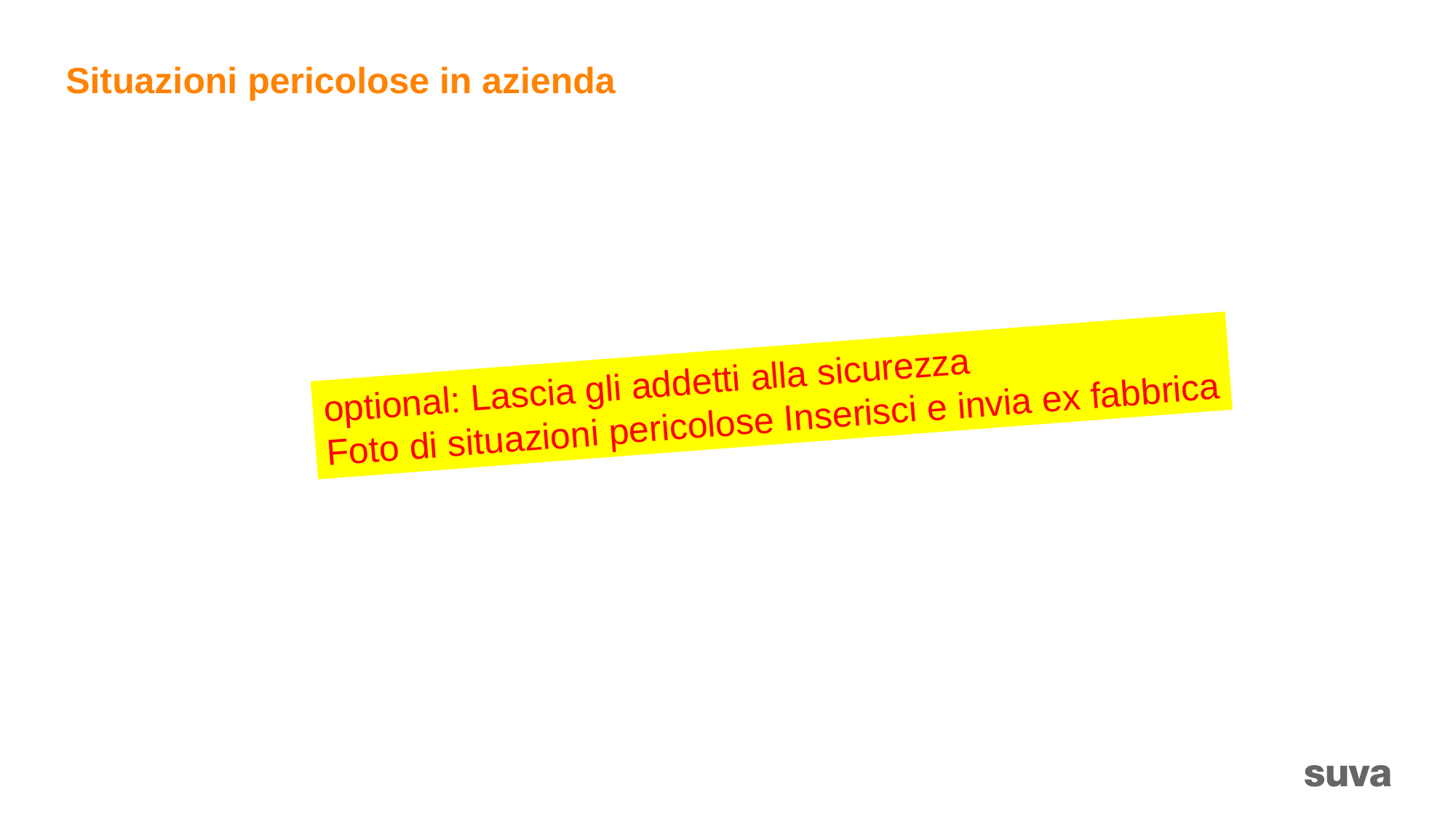

# Situazioni pericolose in azienda
optional: Lascia gli addetti alla sicurezza
Foto di situazioni pericolose Inserisci e invia ex fabbrica